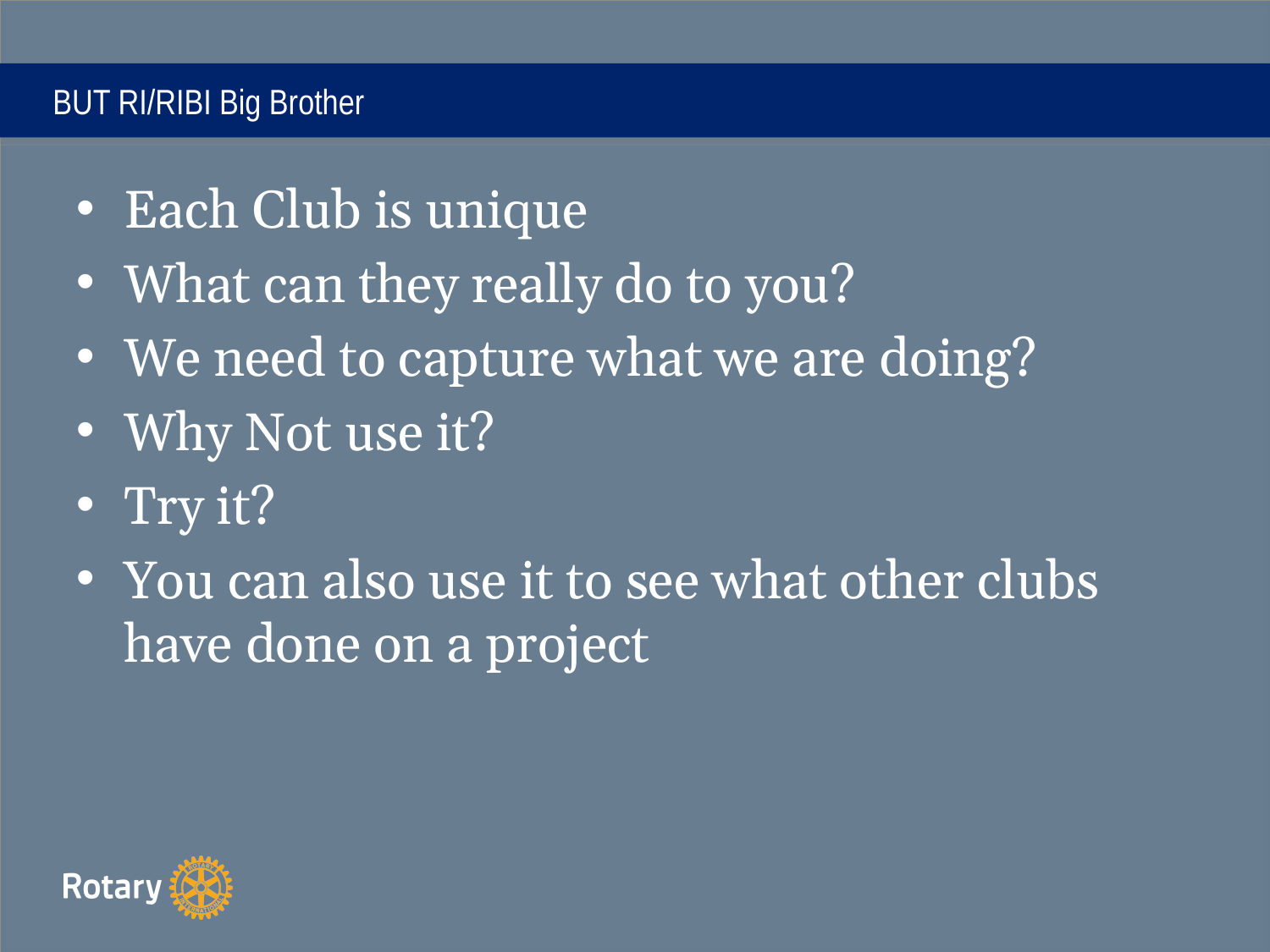

# BUT RI/RIBI Big Brother
Each Club is unique
What can they really do to you?
We need to capture what we are doing?
Why Not use it?
Try it?
You can also use it to see what other clubs have done on a project